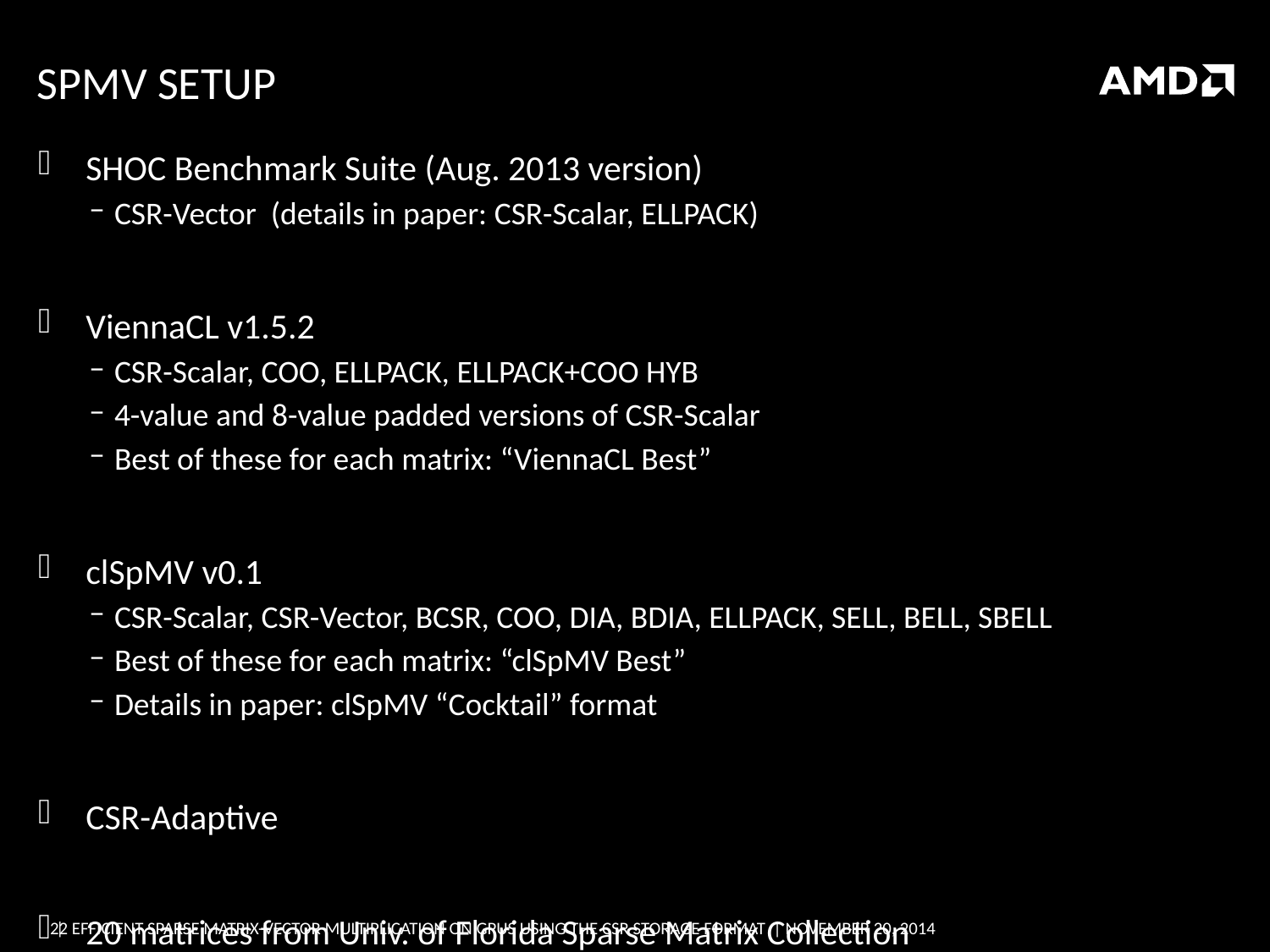

# SpMV Setup
SHOC Benchmark Suite (Aug. 2013 version)
CSR-Vector  (details in paper: CSR-Scalar, ELLPACK)

ViennaCL v1.5.2
CSR-Scalar, COO, ELLPACK, ELLPACK+COO HYB
4-value and 8-value padded versions of CSR-Scalar
Best of these for each matrix: “ViennaCL Best”

clSpMV v0.1
CSR-Scalar, CSR-Vector, BCSR, COO, DIA, BDIA, ELLPACK, SELL, BELL, SBELL
Best of these for each matrix: “clSpMV Best”
Details in paper: clSpMV “Cocktail” format

CSR-Adaptive

20 matrices from Univ. of Florida Sparse Matrix Collection